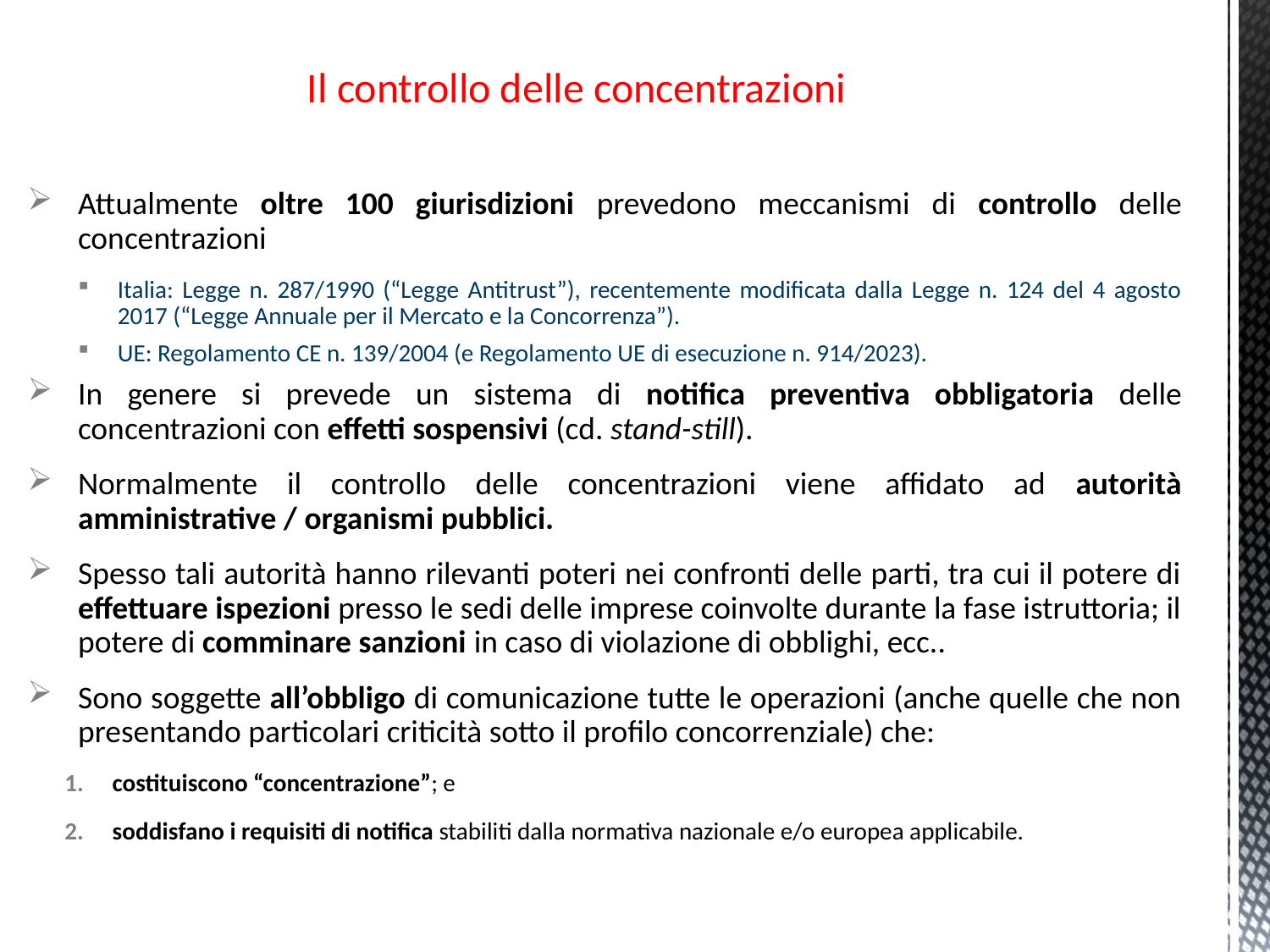

# Il controllo delle concentrazioni
Attualmente oltre 100 giurisdizioni prevedono meccanismi di controllo delle concentrazioni
Italia: Legge n. 287/1990 (“Legge Antitrust”), recentemente modificata dalla Legge n. 124 del 4 agosto 2017 (“Legge Annuale per il Mercato e la Concorrenza”).
UE: Regolamento CE n. 139/2004 (e Regolamento UE di esecuzione n. 914/2023).
In genere si prevede un sistema di notifica preventiva obbligatoria delle concentrazioni con effetti sospensivi (cd. stand-still).
Normalmente il controllo delle concentrazioni viene affidato ad autorità amministrative / organismi pubblici.
Spesso tali autorità hanno rilevanti poteri nei confronti delle parti, tra cui il potere di effettuare ispezioni presso le sedi delle imprese coinvolte durante la fase istruttoria; il potere di comminare sanzioni in caso di violazione di obblighi, ecc..
Sono soggette all’obbligo di comunicazione tutte le operazioni (anche quelle che non presentando particolari criticità sotto il profilo concorrenziale) che:
costituiscono “concentrazione”; e
soddisfano i requisiti di notifica stabiliti dalla normativa nazionale e/o europea applicabile.